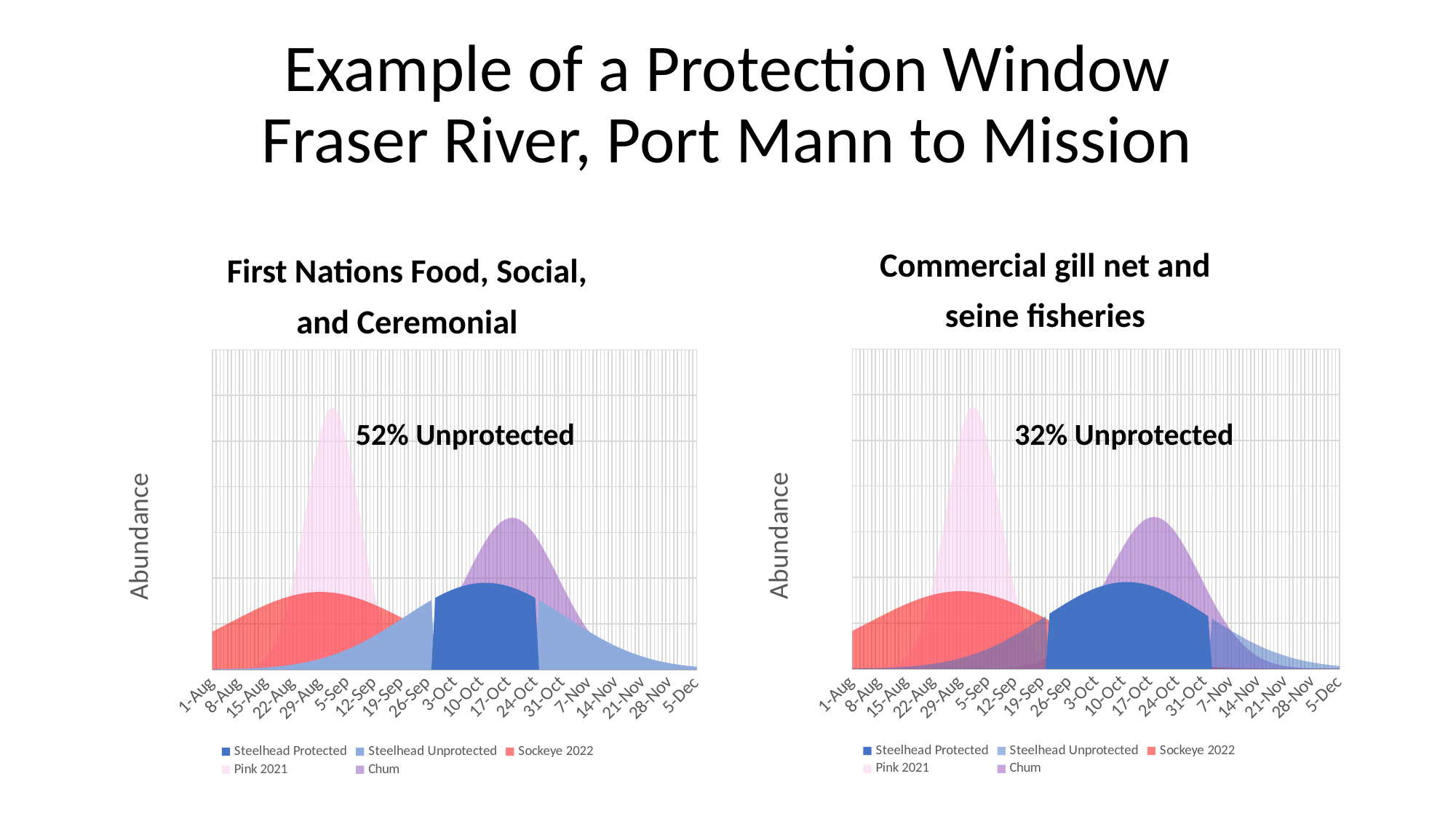

# Example of a Protection Window Fraser River, Port Mann to Mission
Commercial gill net and
seine fisheries
First Nations Food, Social,
and Ceremonial

### Chart

| Category | Steelhead Protected | Steelhead Unprotected | Sockeye 2022 | Pink 2021 | Chum |
|---|---|---|---|---|---|
| 44409 | None | 0.062591537540093 | 8.295053904086526 | 0.0023292502371519046 | 2.2246305123023767e-08 |
| 44410 | None | 0.0734418569662431 | 8.721242509997104 | 0.004404404447958038 | 3.8105947693127197e-08 |
| 44411 | None | 0.08597791004888856 | 9.152708094935809 | 0.008157516338868902 | 6.482040056724746e-08 |
| 44412 | None | 0.10042580554261507 | 9.58810891606621 | 0.014798865655762166 | 1.0950015151299032e-07 |
| 44413 | None | 0.11703586497102958 | 10.026016247415036 | 0.026296540556960884 | 1.8369688664680181e-07 |
| 44414 | None | 0.13608423606548167 | 10.464920842745117 | 0.04576869453050477 | 3.060362964334445e-07 |
| 44415 | None | 0.15787445900418315 | 10.903240445546569 | 0.07802578509925692 | 5.063235708186071e-07 |
| 44416 | None | 0.18273895468642154 | 11.33932831049031 | 0.13028892025241615 | 8.31892903443935e-07 |
| 44417 | None | 0.21104040056847653 | 11.77148268599504 | 0.21309660870081354 | 1.3573466006321284e-06 |
| 44418 | None | 0.24317295594999946 | 12.197957192967882 | 0.34138568564261984 | 2.1993693363088115e-06 |
| 44419 | None | 0.27956329512303846 | 12.616972020537466 | 0.5356903112507272 | 3.5390739553790724e-06 |
| 44420 | None | 0.3206714035823925 | 13.026725845956523 | 0.8233452638495594 | 5.655424077734568e-06 |
| 44421 | None | 0.36699108965682237 | 13.425408373059788 | 1.2395096358329456 | 8.97480003545273e-06 |
| 44422 | None | 0.4190501615753033 | 13.81121337196473 | 1.8277531393041904 | 1.4143876370234562e-05 |
| 44423 | None | 0.47741021825659313 | 14.182352092330753 | 2.6398842523379704 | 2.2135849237682605e-05 |
| 44424 | None | 0.5426660011332116 | 14.537066913662024 | 3.734667546377904 | 3.4403924905249986e-05 |
| 44425 | None | 0.6154442542227774 | 14.873645089045242 | 5.175099755852757 | 5.3101141847257124e-05 |
| 44426 | None | 0.6964020405681909 | 15.190432433524776 | 7.024011586673826 | 8.139238880924632e-05 |
| 44427 | None | 0.786224465204909 | 15.485846805172264 | 9.337947512198037 | 0.0001238932928945248 |
| 44428 | None | 0.8856217580897375 | 15.758391225910742 | 12.159545809710464 | 0.0001872819243522502 |
| 44429 | None | 0.9953256750376278 | 16.00666649037313 | 15.508971345327314 | 0.0002811434671789014 |
| 44430 | None | 1.1160851807381065 | 16.22938311453976 | 19.3752961548447 | 0.0004191256073827038 |
| 44431 | None | 1.2486613854147373 | 16.425372481599286 | 23.70901006439177 | 0.0006205038225524992 |
| 44432 | None | 1.3938217156743224 | 16.593597050358603 | 28.416998746488748 | 0.0009122813421779463 |
| 44433 | None | 1.5523333105600143 | 16.733159501497727 | 33.361280429504475 | 0.0013319784255754563 |
| 44434 | None | 1.724955645730071 | 16.84331070889232 | 38.36250244291335 | 0.0019312996165461423 |
| 44435 | None | 1.9124324019477676 | 16.923456436939468 | 43.20866645858527 | 0.0027809051996365353 |
| 44436 | None | 2.1154826085620133 | 16.97316268011698 | 47.6688321770966 | 0.003976553045100412 |
| 44437 | None | 2.334791108212183 | 16.992159577647477 | 51.51075049596531 | 0.005646917490734803 |
| 44438 | None | 2.5709984053899073 | 16.980343853863722 | 54.520641614842326 | 0.007963430062511614 |
| 44439 | None | 2.8246899784764454 | 16.9377797533982 | 56.52281128786325 | 0.011152518813740447 |
| 44440 | None | 3.0963851521458703 | 16.864698459348386 | 57.39661311669993 | 0.015510643816312012 |
| 44441 | None | 3.3865256442425458 | 16.76149600179033 | 57.08848178710585 | 0.02142252958852553 |
| 44442 | None | 3.6954639180327638 | 16.62872968311467 | 55.617368480976985 | 0.02938297353062045 |
| 44443 | None | 4.023451486694397 | 16.467113065329706 | 53.07281154235959 | 0.040022554301735055 |
| 44444 | None | 4.370627331624194 | 16.277509582414357 | 49.60591550941592 | 0.05413746640996364 |
| 44445 | None | 4.737006609178509 | 16.060924857721886 | 45.41450228771339 | 0.07272355792048 |
| 44446 | None | 5.122469831387573 | 15.81849782206583 | 40.724462810161576 | 0.09701443864303205 |
| 44447 | None | 5.526752714574131 | 15.551490742220933 | 35.7697483872366 | 0.12852324969092546 |
| 44448 | None | 5.949436895265329 | 15.261278281931508 | 30.77344533542802 | 0.169087338108314 |
| 44449 | None | 6.38994171494709 | 14.94933572795939 | 25.932003636713276 | 0.22091466286917544 |
| 44450 | None | 6.847517273755631 | 14.617226522081953 | 21.40403938915051 | 0.286630277265208 |
| 44451 | None | 7.321238947872489 | 14.266589246164916 | 17.304343392833637 | 0.36932070099483394 |
| 44452 | None | 7.810003555999696 | 13.899124211423365 | 13.702954751700162 | 0.47257343495382426 |
| 44453 | None | 8.312527346733338 | 13.516579804726351 | 10.6285259713926 | 0.6005083137174352 |
| 44454 | None | 8.827345960909202 | 13.12073874431558 | 8.074796165862034 | 0.7577968751325878 |
| 44455 | None | 9.352816501142929 | 12.713404394656285 | 6.008828567977463 | 0.9496655019831203 |
| 44456 | None | 9.887121815009548 | 12.296387285414736 | 4.379734405678654 | 1.181877812869775 |
| 44457 | None | 10.428277068887587 | 11.871491972893043 | 3.1268385078246896 | 1.4606917077973782 |
| 44458 | None | 10.974138656818768 | 11.440504373809972 | 2.1865672757669543 | 1.7927866680644715 |
| 44459 | None | 11.52241545329254 | 11.005179691285202 | 1.49768317907216 | 2.1851574244757903 |
| 44460 | 12.070682381235596 | None | 10.56723104147548 | 1.004793404522957 | 2.6449709863056183 |
| 44461 | 12.616396227334574 | None | 10.128318876752926 | 0.6602878636400944 | 3.1793852922014985 |
| 44462 | 13.156913596880988 | None | 9.690041287850338 | 0.42500062583713905 | 3.7953294060754645 |
| 44463 | 13.689510860393781 | None | 9.253925253274302 | 0.2679449275774522 | 4.499247209432339 |
| 44464 | 14.21140590517841 | None | 8.821418889754973 | 0.165463126329442 | 5.296808876413528 |
| 44465 | 14.719781467574592 | None | 8.393884742810776 | 0.10008215019761522 | 6.192596963249425 |
| 44466 | 15.211809786778678 | None | 7.972594141896555 | 0.05929413589651319 | 7.18977656887596 |
| 44467 | 15.684678289631039 | None | 7.5587226303051205 | 0.03440856628426415 | 8.289761566062388 |
| 44468 | 16.135615988418458 | None | 7.153346466216874 | 0.019557850647405263 | 9.491891176682657 |
| 44469 | 16.56192025127612 | None | 6.757440178234941 | 0.010888683870555972 | 10.793132972157645 |
| 44470 | 16.960983587816425 | None | 6.3718751465755386 | 0.005937851999313063 | 12.187829523294642 |
| 44471 | 17.330320081689692 | None | 5.997419169952995 | 0.0031716339912256806 | 13.667506222999469 |
| 44472 | 17.667591097301628 | None | 5.634736968227642 | 0.0016593441717535603 | 15.220757115751827 |
| 44473 | 17.970629890142533 | None | 5.284391562167419 | 0.0008503341098160238 | 16.833223796171573 |
| 44474 | 18.2374647592482 | None | 4.946846464278043 | 0.0004268177207070692 | 18.48767955881133 |
| 44475 | 18.466340396181415 | None | 4.622468608622648 | 0.00020984324794805621 | 20.16422704326195 |
| 44476 | 18.6557371074105 | None | 4.311531942893684 | 0.00010105254894100946 | 21.84061275652512 |
| 44477 | 18.804387615726714 | None | 4.014221602707305 | 4.766496310017874e-05 | 23.492656284191877 |
| 44478 | 18.911291180896207 | None | 3.7306385861289724 | 2.2021706252625018e-05 | 25.094786012900368 |
| 44479 | 18.97572481945633 | None | 3.4608048457537013 | 9.965575529194603e-06 | 26.620667126862685 |
| 44480 | 18.99725144768727 | None | 3.204668716181299 | 4.417265672852292e-06 | 28.043901895412763 |
| 44481 | 18.97572481945633 | None | 2.9621105963561836 | 1.9178046673612928e-06 | 29.338777230358293 |
| 44482 | 18.911291180896207 | None | 2.7329488088798035 | 8.155581606563471e-07 | 30.481030534500203 |
| 44483 | 18.804387615726714 | None | 2.5169455619378827 | 3.397075661392852e-07 | 31.44860230774943 |
| 44484 | 18.6557371074105 | None | 2.313812943793777 | 1.3859744283074887e-07 | 32.2223430669041 |
| 44485 | 18.466340396181415 | None | 2.1232188847577365 | 5.538662865147609e-08 | 32.78664300849499 |
| 44486 | 18.2374647592482 | None | 1.9447930270226297 | 2.1679754479643465e-08 | 33.129955521528494 |
| 44487 | 17.970629890142533 | None | 1.7781324486331054 | 8.311961137154633e-09 | 33.24519003345272 |
| 44488 | 17.667591097301628 | None | 1.622807194004029 | 3.121421116142898e-09 | 33.129955521528494 |
| 44489 | 17.330320081689692 | None | 1.4783655697070224 | 1.1481561055866956e-09 | 32.78664300849499 |
| 44490 | 16.960983587816425 | None | 1.3443391705900538 | 4.136654322544757e-10 | 32.2223430669041 |
| 44491 | 16.56192025127612 | None | 1.2202476075816857 | 1.459813036159389e-10 | 31.44860230774943 |
| 44492 | 16.135615988418458 | None | 1.1056029146661297 | 5.0459734367935695e-11 | 30.481030534500203 |
| 44493 | 15.684678289631039 | None | 0.9999136184155315 | 1.708411152803235e-11 | 29.338777230358293 |
| 44494 | 15.211809786778678 | None | 0.9026884590614472 | 5.665517057708667e-12 | 28.043901895412763 |
| 44495 | 14.719781467574592 | None | 0.8134397573190015 | 1.8402906541937887e-12 | 26.620667126862685 |
| 44496 | 14.21140590517841 | None | 0.7316864259977052 | 5.855082318069467e-13 | 25.094786012900368 |
| 44497 | 13.689510860393781 | None | 0.6569566298062979 | 1.8246488830989187e-13 | 23.492656284191877 |
| 44498 | 13.156913596880988 | None | 0.5887901006608375 | 5.5696168714779395e-14 | 21.84061275652512 |
| 44499 | 12.616396227334574 | None | 0.5267401192211774 | 1.665217832392564e-14 | 20.16422704326195 |
| 44500 | 12.070682381235596 | None | 0.47037517630675574 | 4.8765928779543394e-15 | 18.48767955881133 |
| 44501 | 11.52241545329254 | None | 0.41928033028245193 | 1.3988194511351265e-15 | 16.833223796171573 |
| 44502 | None | 10.974138656818768 | 0.37305827847168804 | 3.930126605067326e-16 | 15.220757115751827 |
| 44503 | None | 10.428277068887587 | 0.33133016216591005 | 1.0815612892182688e-16 | 13.667506222999469 |
| 44504 | None | 9.887121815009548 | 0.29373612588209946 | 2.9153818399375763e-17 | 12.187829523294642 |
| 44505 | None | 9.352816501142929 | 0.25993565220261566 | 7.697318713254165e-18 | 10.793132972157645 |
| 44506 | None | 8.827345960909202 | 0.22960769384758392 | 1.9905963793972652e-18 | 9.491891176682657 |
| 44507 | None | 8.312527346733338 | 0.20245062461514662 | 5.042276603160005e-19 | 8.289761566062388 |
| 44508 | None | 7.810003555999696 | 0.17818203051656825 | 1.2510360880720885e-19 | 7.18977656887596 |
| 44509 | None | 7.321238947872489 | 0.15653836186965453 | 3.040273997459689e-20 | 6.192596963249425 |
| 44510 | None | 6.847517273755631 | 0.13727446633340415 | 7.236945933638151e-21 | 5.296808876413528 |
| 44511 | None | 6.38994171494709 | 0.12016302190663214 | 1.6873207472109197e-21 | 4.499247209432339 |
| 44512 | None | 5.949436895265329 | 0.10499388780956156 | 3.8533608507064976e-22 | 3.7953294060754645 |
| 44513 | None | 5.526752714574131 | 0.09157338995421861 | 8.619487227239083e-23 | 3.1793852922014985 |
| 44514 | None | 5.122469831387573 | 0.07972355641879104 | 1.888525684514498e-23 | 2.6449709863056183 |
| 44515 | None | 4.737006609178509 | 0.0692813170021634 | 4.0528830938924905e-24 | 2.1851574244757903 |
| 44516 | None | 4.370627331624194 | 0.06009767957410995 | 8.519320818276572e-25 | 1.7927866680644715 |
| 44517 | None | 4.023451486694397 | 0.05203689457755881 | 1.7540646052942509e-25 | 1.4606917077973782 |
| 44518 | None | 3.6954639180327638 | 0.0449756177024207 | 3.5374141833802177e-26 | 1.181877812869775 |
| 44519 | None | 3.3865256442425458 | 0.038802079453126415 | 6.987566531976483e-27 | 0.9496655019831203 |
| 44520 | None | 3.0963851521458703 | 0.03341526908873815 | 1.3519658287917765e-27 | 0.7577968751325878 |
| 44521 | None | 2.8246899784764454 | 0.028724139236954858 | 2.5621537611747126e-28 | 0.6005083137174352 |
| 44522 | None | 2.5709984053899073 | 0.024646836380501008 | 4.75602774278888e-29 | 0.47257343495382426 |
| 44523 | None | 2.334791108212183 | 0.021109961392806378 | 8.647354928734635e-30 | 0.36932070099483394 |
| 44524 | None | 2.1154826085620133 | 0.01804786336378822 | 1.5400042026968964e-30 | 0.286630277265208 |
| 44525 | None | 1.9124324019477676 | 0.015401969108186366 | 2.6863354471978732e-31 | 0.22091466286917544 |
| 44526 | None | 1.724955645730071 | 0.013120149988705958 | 4.5898479124149466e-32 | 0.169087338108314 |
| 44527 | None | 1.5523333105600143 | 0.01115612701310673 | 7.68132362762477e-33 | 0.12852324969092546 |
| 44528 | None | 1.3938217156743224 | 0.009468914575935593 | 1.2591386254989255e-33 | 0.09701443864303205 |
| 44529 | None | 1.2486613854147373 | 0.008022302708368711 | 2.021672230582631e-34 | 0.07272355792048 |
| 44530 | None | 1.1160851807381065 | 0.006784377269285936 | 3.1794182327803583e-35 | 0.05413746640996364 |
| 44531 | None | 0.9953256750376278 | 0.005727077152283134 | 4.897611034212991e-36 | 0.040022554301735055 |
| 44532 | None | 0.8856217580897375 | 0.00482578729141184 | 7.389594997055458e-37 | 0.02938297353062045 |
| 44533 | None | 0.786224465204909 | 0.004058966017305932 | 1.092085643801724e-37 | 0.02142252958852553 |
| 44534 | None | 0.6964020405681909 | 0.0034078051391580755 | 1.5808565940728834e-38 | 0.015510643816312012 |
| 44535 | None | 0.6154442542227774 | 0.0028559210008756862 | 2.2414443858989366e-39 | 0.011152518813740447 |
| 44536 | None | 0.5426660011332116 | 0.0023890746759061667 | 3.1128857112165116e-40 | 0.007963430062511614 |
| 44537 | None | 0.47741021825659313 | 0.0019949194190914082 | 4.2344606341296664e-41 | 0.005646917490734803 |
| 44538 | None | 0.4190501615753033 | 0.001662773480166747 | 5.64199554875726e-42 | 0.003976553045100412 |
| 44539 | None | 0.36699108965682237 | 0.0013834163971531664 | 7.363208429473044e-43 | 0.0027809051996365353 |
| 44540 | None | 0.3206714035823925 | 0.0011489069242488366 | 9.412417112576121e-44 | 0.0019312996165461423 |
| 44541 | None | 0.27956329512303846 | 0.0009524208036400878 | 1.178514555973097e-44 | 0.0013319784255754563 |
| 44542 | None | 0.24317295594999946 | 0.0007881066600496512 | 1.4453347772160983e-45 | 0.0009122813421779463 |
| 44543 | None | 0.21104040056847653 | 0.0006509583773532313 | 1.7362076681963738e-46 | 0.0006205038225524992 |
| 44544 | None | 0.18273895468642154 | 0.0005367024051538445 | 2.0428411756323795e-47 | 0.0004191256073827038 |
| 44545 | None | 0.15787445900418315 | 0.00044169853712280156 | 2.3543295381794774e-48 | 0.0002811434671789014 |

### Chart

| Category | Steelhead Protected | Steelhead Unprotected | Sockeye 2022 | Pink 2021 | Chum |
|---|---|---|---|---|---|
| 44409 | None | 0.062591537540093 | 8.295053904086526 | 0.0023292502371519046 | 2.2246305123023767e-08 |
| 44410 | None | 0.0734418569662431 | 8.721242509997104 | 0.004404404447958038 | 3.8105947693127197e-08 |
| 44411 | None | 0.08597791004888856 | 9.152708094935809 | 0.008157516338868902 | 6.482040056724746e-08 |
| 44412 | None | 0.10042580554261507 | 9.58810891606621 | 0.014798865655762166 | 1.0950015151299032e-07 |
| 44413 | None | 0.11703586497102958 | 10.026016247415036 | 0.026296540556960884 | 1.8369688664680181e-07 |
| 44414 | None | 0.13608423606548167 | 10.464920842745117 | 0.04576869453050477 | 3.060362964334445e-07 |
| 44415 | None | 0.15787445900418315 | 10.903240445546569 | 0.07802578509925692 | 5.063235708186071e-07 |
| 44416 | None | 0.18273895468642154 | 11.33932831049031 | 0.13028892025241615 | 8.31892903443935e-07 |
| 44417 | None | 0.21104040056847653 | 11.77148268599504 | 0.21309660870081354 | 1.3573466006321284e-06 |
| 44418 | None | 0.24317295594999946 | 12.197957192967882 | 0.34138568564261984 | 2.1993693363088115e-06 |
| 44419 | None | 0.27956329512303846 | 12.616972020537466 | 0.5356903112507272 | 3.5390739553790724e-06 |
| 44420 | None | 0.3206714035823925 | 13.026725845956523 | 0.8233452638495594 | 5.655424077734568e-06 |
| 44421 | None | 0.36699108965682237 | 13.425408373059788 | 1.2395096358329456 | 8.97480003545273e-06 |
| 44422 | None | 0.4190501615753033 | 13.81121337196473 | 1.8277531393041904 | 1.4143876370234562e-05 |
| 44423 | None | 0.47741021825659313 | 14.182352092330753 | 2.6398842523379704 | 2.2135849237682605e-05 |
| 44424 | None | 0.5426660011332116 | 14.537066913662024 | 3.734667546377904 | 3.4403924905249986e-05 |
| 44425 | None | 0.6154442542227774 | 14.873645089045242 | 5.175099755852757 | 5.3101141847257124e-05 |
| 44426 | None | 0.6964020405681909 | 15.190432433524776 | 7.024011586673826 | 8.139238880924632e-05 |
| 44427 | None | 0.786224465204909 | 15.485846805172264 | 9.337947512198037 | 0.0001238932928945248 |
| 44428 | None | 0.8856217580897375 | 15.758391225910742 | 12.159545809710464 | 0.0001872819243522502 |
| 44429 | None | 0.9953256750376278 | 16.00666649037313 | 15.508971345327314 | 0.0002811434671789014 |
| 44430 | None | 1.1160851807381065 | 16.22938311453976 | 19.3752961548447 | 0.0004191256073827038 |
| 44431 | None | 1.2486613854147373 | 16.425372481599286 | 23.70901006439177 | 0.0006205038225524992 |
| 44432 | None | 1.3938217156743224 | 16.593597050358603 | 28.416998746488748 | 0.0009122813421779463 |
| 44433 | None | 1.5523333105600143 | 16.733159501497727 | 33.361280429504475 | 0.0013319784255754563 |
| 44434 | None | 1.724955645730071 | 16.84331070889232 | 38.36250244291335 | 0.0019312996165461423 |
| 44435 | None | 1.9124324019477676 | 16.923456436939468 | 43.20866645858527 | 0.0027809051996365353 |
| 44436 | None | 2.1154826085620133 | 16.97316268011698 | 47.6688321770966 | 0.003976553045100412 |
| 44437 | None | 2.334791108212183 | 16.992159577647477 | 51.51075049596531 | 0.005646917490734803 |
| 44438 | None | 2.5709984053899073 | 16.980343853863722 | 54.520641614842326 | 0.007963430062511614 |
| 44439 | None | 2.8246899784764454 | 16.9377797533982 | 56.52281128786325 | 0.011152518813740447 |
| 44440 | None | 3.0963851521458703 | 16.864698459348386 | 57.39661311669993 | 0.015510643816312012 |
| 44441 | None | 3.3865256442425458 | 16.76149600179033 | 57.08848178710585 | 0.02142252958852553 |
| 44442 | None | 3.6954639180327638 | 16.62872968311467 | 55.617368480976985 | 0.02938297353062045 |
| 44443 | None | 4.023451486694397 | 16.467113065329706 | 53.07281154235959 | 0.040022554301735055 |
| 44444 | None | 4.370627331624194 | 16.277509582414357 | 49.60591550941592 | 0.05413746640996364 |
| 44445 | None | 4.737006609178509 | 16.060924857721886 | 45.41450228771339 | 0.07272355792048 |
| 44446 | None | 5.122469831387573 | 15.81849782206583 | 40.724462810161576 | 0.09701443864303205 |
| 44447 | None | 5.526752714574131 | 15.551490742220933 | 35.7697483872366 | 0.12852324969092546 |
| 44448 | None | 5.949436895265329 | 15.261278281931508 | 30.77344533542802 | 0.169087338108314 |
| 44449 | None | 6.38994171494709 | 14.94933572795939 | 25.932003636713276 | 0.22091466286917544 |
| 44450 | None | 6.847517273755631 | 14.617226522081953 | 21.40403938915051 | 0.286630277265208 |
| 44451 | None | 7.321238947872489 | 14.266589246164916 | 17.304343392833637 | 0.36932070099483394 |
| 44452 | None | 7.810003555999696 | 13.899124211423365 | 13.702954751700162 | 0.47257343495382426 |
| 44453 | None | 8.312527346733338 | 13.516579804726351 | 10.6285259713926 | 0.6005083137174352 |
| 44454 | None | 8.827345960909202 | 13.12073874431558 | 8.074796165862034 | 0.7577968751325878 |
| 44455 | None | 9.352816501142929 | 12.713404394656285 | 6.008828567977463 | 0.9496655019831203 |
| 44456 | None | 9.887121815009548 | 12.296387285414736 | 4.379734405678654 | 1.181877812869775 |
| 44457 | None | 10.428277068887587 | 11.871491972893043 | 3.1268385078246896 | 1.4606917077973782 |
| 44458 | None | 10.974138656818768 | 11.440504373809972 | 2.1865672757669543 | 1.7927866680644715 |
| 44459 | None | 11.52241545329254 | 11.005179691285202 | 1.49768317907216 | 2.1851574244757903 |
| 44460 | None | 12.070682381235596 | 10.56723104147548 | 1.004793404522957 | 2.6449709863056183 |
| 44461 | None | 12.616396227334574 | 10.128318876752926 | 0.6602878636400944 | 3.1793852922014985 |
| 44462 | None | 13.156913596880988 | 9.690041287850338 | 0.42500062583713905 | 3.7953294060754645 |
| 44463 | None | 13.689510860393781 | 9.253925253274302 | 0.2679449275774522 | 4.499247209432339 |
| 44464 | None | 14.21140590517841 | 8.821418889754973 | 0.165463126329442 | 5.296808876413528 |
| 44465 | None | 14.719781467574592 | 8.393884742810776 | 0.10008215019761522 | 6.192596963249425 |
| 44466 | None | 15.211809786778678 | 7.972594141896555 | 0.05929413589651319 | 7.18977656887596 |
| 44467 | 15.684678289631039 | None | 7.5587226303051205 | 0.03440856628426415 | 8.289761566062388 |
| 44468 | 16.135615988418458 | None | 7.153346466216874 | 0.019557850647405263 | 9.491891176682657 |
| 44469 | 16.56192025127612 | None | 6.757440178234941 | 0.010888683870555972 | 10.793132972157645 |
| 44470 | 16.960983587816425 | None | 6.3718751465755386 | 0.005937851999313063 | 12.187829523294642 |
| 44471 | 17.330320081689692 | None | 5.997419169952995 | 0.0031716339912256806 | 13.667506222999469 |
| 44472 | 17.667591097301628 | None | 5.634736968227642 | 0.0016593441717535603 | 15.220757115751827 |
| 44473 | 17.970629890142533 | None | 5.284391562167419 | 0.0008503341098160238 | 16.833223796171573 |
| 44474 | 18.2374647592482 | None | 4.946846464278043 | 0.0004268177207070692 | 18.48767955881133 |
| 44475 | 18.466340396181415 | None | 4.622468608622648 | 0.00020984324794805621 | 20.16422704326195 |
| 44476 | 18.6557371074105 | None | 4.311531942893684 | 0.00010105254894100946 | 21.84061275652512 |
| 44477 | 18.804387615726714 | None | 4.014221602707305 | 4.766496310017874e-05 | 23.492656284191877 |
| 44478 | 18.911291180896207 | None | 3.7306385861289724 | 2.2021706252625018e-05 | 25.094786012900368 |
| 44479 | 18.97572481945633 | None | 3.4608048457537013 | 9.965575529194603e-06 | 26.620667126862685 |
| 44480 | 18.99725144768727 | None | 3.204668716181299 | 4.417265672852292e-06 | 28.043901895412763 |
| 44481 | 18.97572481945633 | None | 2.9621105963561836 | 1.9178046673612928e-06 | 29.338777230358293 |
| 44482 | 18.911291180896207 | None | 2.7329488088798035 | 8.155581606563471e-07 | 30.481030534500203 |
| 44483 | 18.804387615726714 | None | 2.5169455619378827 | 3.397075661392852e-07 | 31.44860230774943 |
| 44484 | 18.6557371074105 | None | 2.313812943793777 | 1.3859744283074887e-07 | 32.2223430669041 |
| 44485 | 18.466340396181415 | None | 2.1232188847577365 | 5.538662865147609e-08 | 32.78664300849499 |
| 44486 | 18.2374647592482 | None | 1.9447930270226297 | 2.1679754479643465e-08 | 33.129955521528494 |
| 44487 | 17.970629890142533 | None | 1.7781324486331054 | 8.311961137154633e-09 | 33.24519003345272 |
| 44488 | 17.667591097301628 | None | 1.622807194004029 | 3.121421116142898e-09 | 33.129955521528494 |
| 44489 | 17.330320081689692 | None | 1.4783655697070224 | 1.1481561055866956e-09 | 32.78664300849499 |
| 44490 | 16.960983587816425 | None | 1.3443391705900538 | 4.136654322544757e-10 | 32.2223430669041 |
| 44491 | 16.56192025127612 | None | 1.2202476075816857 | 1.459813036159389e-10 | 31.44860230774943 |
| 44492 | 16.135615988418458 | None | 1.1056029146661297 | 5.0459734367935695e-11 | 30.481030534500203 |
| 44493 | 15.684678289631039 | None | 0.9999136184155315 | 1.708411152803235e-11 | 29.338777230358293 |
| 44494 | None | 15.211809786778678 | 0.9026884590614472 | 5.665517057708667e-12 | 28.043901895412763 |
| 44495 | None | 14.719781467574592 | 0.8134397573190015 | 1.8402906541937887e-12 | 26.620667126862685 |
| 44496 | None | 14.21140590517841 | 0.7316864259977052 | 5.855082318069467e-13 | 25.094786012900368 |
| 44497 | None | 13.689510860393781 | 0.6569566298062979 | 1.8246488830989187e-13 | 23.492656284191877 |
| 44498 | None | 13.156913596880988 | 0.5887901006608375 | 5.5696168714779395e-14 | 21.84061275652512 |
| 44499 | None | 12.616396227334574 | 0.5267401192211774 | 1.665217832392564e-14 | 20.16422704326195 |
| 44500 | None | 12.070682381235596 | 0.47037517630675574 | 4.8765928779543394e-15 | 18.48767955881133 |
| 44501 | None | 11.52241545329254 | 0.41928033028245193 | 1.3988194511351265e-15 | 16.833223796171573 |
| 44502 | None | 10.974138656818768 | 0.37305827847168804 | 3.930126605067326e-16 | 15.220757115751827 |
| 44503 | None | 10.428277068887587 | 0.33133016216591005 | 1.0815612892182688e-16 | 13.667506222999469 |
| 44504 | None | 9.887121815009548 | 0.29373612588209946 | 2.9153818399375763e-17 | 12.187829523294642 |
| 44505 | None | 9.352816501142929 | 0.25993565220261566 | 7.697318713254165e-18 | 10.793132972157645 |
| 44506 | None | 8.827345960909202 | 0.22960769384758392 | 1.9905963793972652e-18 | 9.491891176682657 |
| 44507 | None | 8.312527346733338 | 0.20245062461514662 | 5.042276603160005e-19 | 8.289761566062388 |
| 44508 | None | 7.810003555999696 | 0.17818203051656825 | 1.2510360880720885e-19 | 7.18977656887596 |
| 44509 | None | 7.321238947872489 | 0.15653836186965453 | 3.040273997459689e-20 | 6.192596963249425 |
| 44510 | None | 6.847517273755631 | 0.13727446633340415 | 7.236945933638151e-21 | 5.296808876413528 |
| 44511 | None | 6.38994171494709 | 0.12016302190663214 | 1.6873207472109197e-21 | 4.499247209432339 |
| 44512 | None | 5.949436895265329 | 0.10499388780956156 | 3.8533608507064976e-22 | 3.7953294060754645 |
| 44513 | None | 5.526752714574131 | 0.09157338995421861 | 8.619487227239083e-23 | 3.1793852922014985 |
| 44514 | None | 5.122469831387573 | 0.07972355641879104 | 1.888525684514498e-23 | 2.6449709863056183 |
| 44515 | None | 4.737006609178509 | 0.0692813170021634 | 4.0528830938924905e-24 | 2.1851574244757903 |
| 44516 | None | 4.370627331624194 | 0.06009767957410995 | 8.519320818276572e-25 | 1.7927866680644715 |
| 44517 | None | 4.023451486694397 | 0.05203689457755881 | 1.7540646052942509e-25 | 1.4606917077973782 |
| 44518 | None | 3.6954639180327638 | 0.0449756177024207 | 3.5374141833802177e-26 | 1.181877812869775 |
| 44519 | None | 3.3865256442425458 | 0.038802079453126415 | 6.987566531976483e-27 | 0.9496655019831203 |
| 44520 | None | 3.0963851521458703 | 0.03341526908873815 | 1.3519658287917765e-27 | 0.7577968751325878 |
| 44521 | None | 2.8246899784764454 | 0.028724139236954858 | 2.5621537611747126e-28 | 0.6005083137174352 |
| 44522 | None | 2.5709984053899073 | 0.024646836380501008 | 4.75602774278888e-29 | 0.47257343495382426 |
| 44523 | None | 2.334791108212183 | 0.021109961392806378 | 8.647354928734635e-30 | 0.36932070099483394 |
| 44524 | None | 2.1154826085620133 | 0.01804786336378822 | 1.5400042026968964e-30 | 0.286630277265208 |
| 44525 | None | 1.9124324019477676 | 0.015401969108186366 | 2.6863354471978732e-31 | 0.22091466286917544 |
| 44526 | None | 1.724955645730071 | 0.013120149988705958 | 4.5898479124149466e-32 | 0.169087338108314 |
| 44527 | None | 1.5523333105600143 | 0.01115612701310673 | 7.68132362762477e-33 | 0.12852324969092546 |
| 44528 | None | 1.3938217156743224 | 0.009468914575935593 | 1.2591386254989255e-33 | 0.09701443864303205 |
| 44529 | None | 1.2486613854147373 | 0.008022302708368711 | 2.021672230582631e-34 | 0.07272355792048 |
| 44530 | None | 1.1160851807381065 | 0.006784377269285936 | 3.1794182327803583e-35 | 0.05413746640996364 |
| 44531 | None | 0.9953256750376278 | 0.005727077152283134 | 4.897611034212991e-36 | 0.040022554301735055 |
| 44532 | None | 0.8856217580897375 | 0.00482578729141184 | 7.389594997055458e-37 | 0.02938297353062045 |
| 44533 | None | 0.786224465204909 | 0.004058966017305932 | 1.092085643801724e-37 | 0.02142252958852553 |
| 44534 | None | 0.6964020405681909 | 0.0034078051391580755 | 1.5808565940728834e-38 | 0.015510643816312012 |
| 44535 | None | 0.6154442542227774 | 0.0028559210008756862 | 2.2414443858989366e-39 | 0.011152518813740447 |
| 44536 | None | 0.5426660011332116 | 0.0023890746759061667 | 3.1128857112165116e-40 | 0.007963430062511614 |
| 44537 | None | 0.47741021825659313 | 0.0019949194190914082 | 4.2344606341296664e-41 | 0.005646917490734803 |
| 44538 | None | 0.4190501615753033 | 0.001662773480166747 | 5.64199554875726e-42 | 0.003976553045100412 |
| 44539 | None | 0.36699108965682237 | 0.0013834163971531664 | 7.363208429473044e-43 | 0.0027809051996365353 |
| 44540 | None | 0.3206714035823925 | 0.0011489069242488366 | 9.412417112576121e-44 | 0.0019312996165461423 |
| 44541 | None | 0.27956329512303846 | 0.0009524208036400878 | 1.178514555973097e-44 | 0.0013319784255754563 |
| 44542 | None | 0.24317295594999946 | 0.0007881066600496512 | 1.4453347772160983e-45 | 0.0009122813421779463 |
| 44543 | None | 0.21104040056847653 | 0.0006509583773532313 | 1.7362076681963738e-46 | 0.0006205038225524992 |
| 44544 | None | 0.18273895468642154 | 0.0005367024051538445 | 2.0428411756323795e-47 | 0.0004191256073827038 |
| 44545 | None | 0.15787445900418315 | 0.00044169853712280156 | 2.3543295381794774e-48 | 0.0002811434671789014 |
52% Unprotected
32% Unprotected